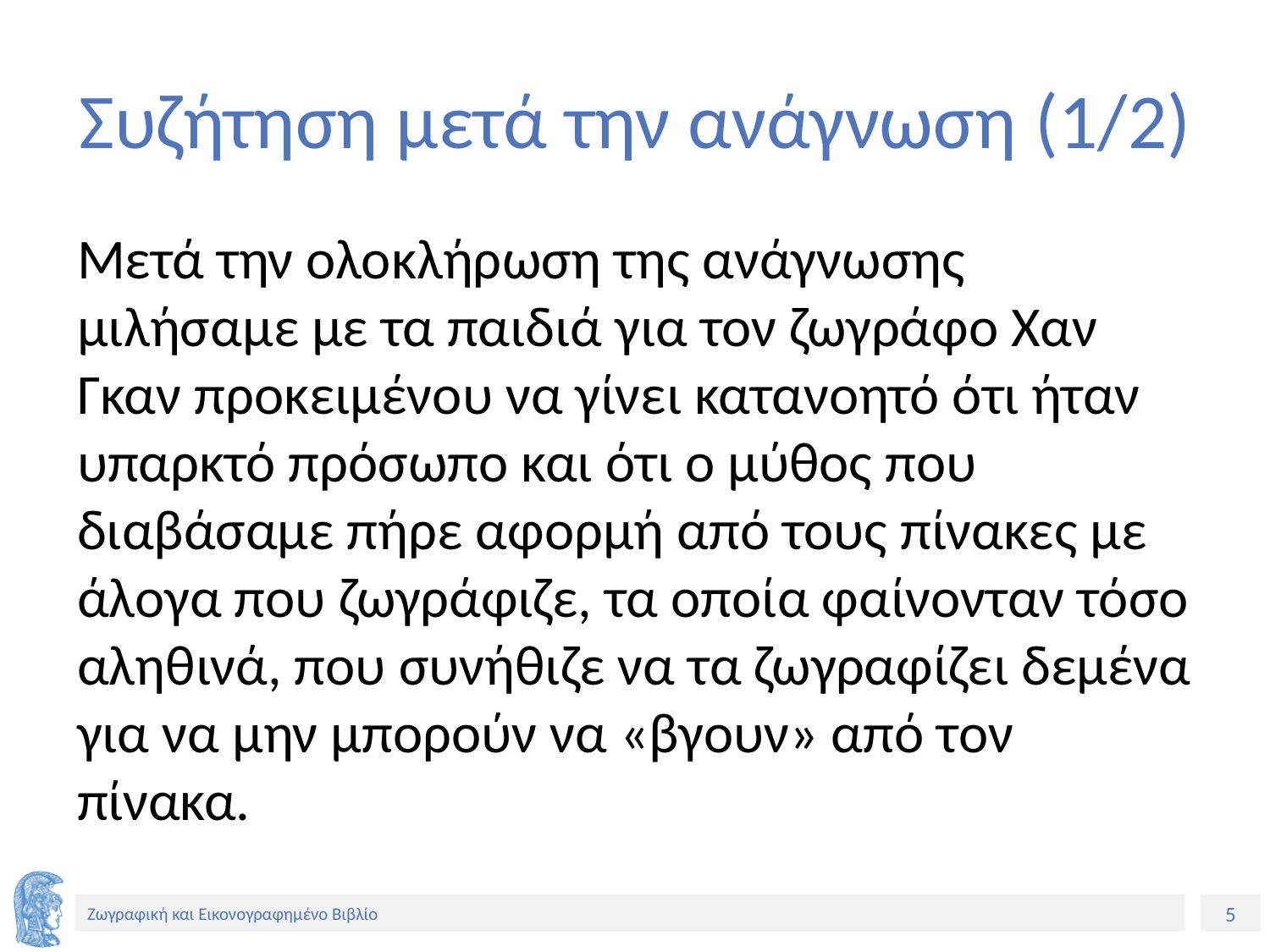

# Συζήτηση μετά την ανάγνωση (1/2)
Μετά την ολοκλήρωση της ανάγνωσης μιλήσαμε με τα παιδιά για τον ζωγράφο Χαν Γκαν προκειμένου να γίνει κατανοητό ότι ήταν υπαρκτό πρόσωπο και ότι ο μύθος που διαβάσαμε πήρε αφορμή από τους πίνακες με άλογα που ζωγράφιζε, τα οποία φαίνονταν τόσο αληθινά, που συνήθιζε να τα ζωγραφίζει δεμένα για να μην μπορούν να «βγουν» από τον πίνακα.